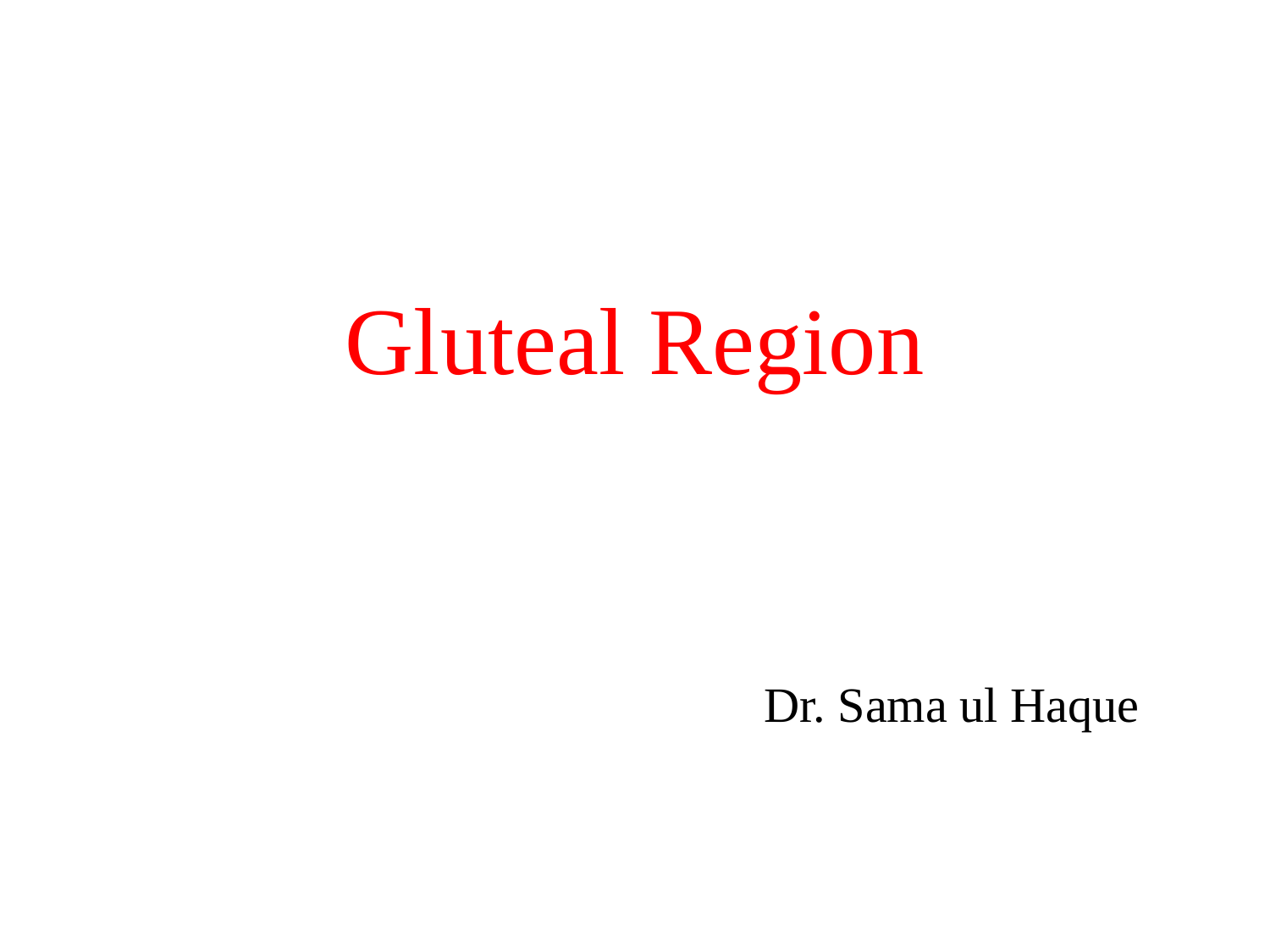

# Gluteal Region
Dr. Sama ul Haque